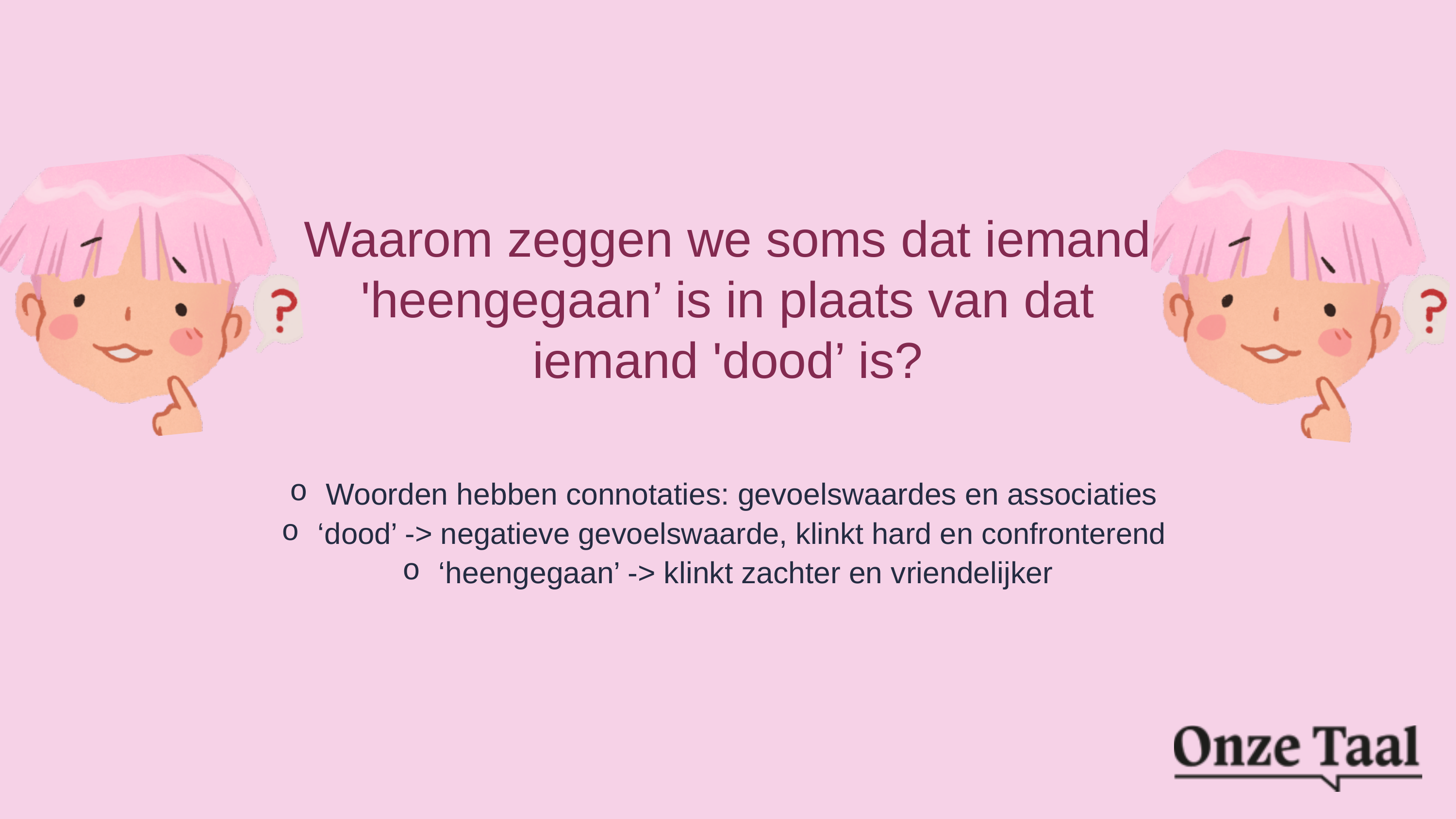

Waarom zeggen we soms dat iemand 'heengegaan’ is in plaats van dat iemand 'dood’ is?
Woorden hebben connotaties: gevoelswaardes en associaties
‘dood’ -> negatieve gevoelswaarde, klinkt hard en confronterend
‘heengegaan’ -> klinkt zachter en vriendelijker